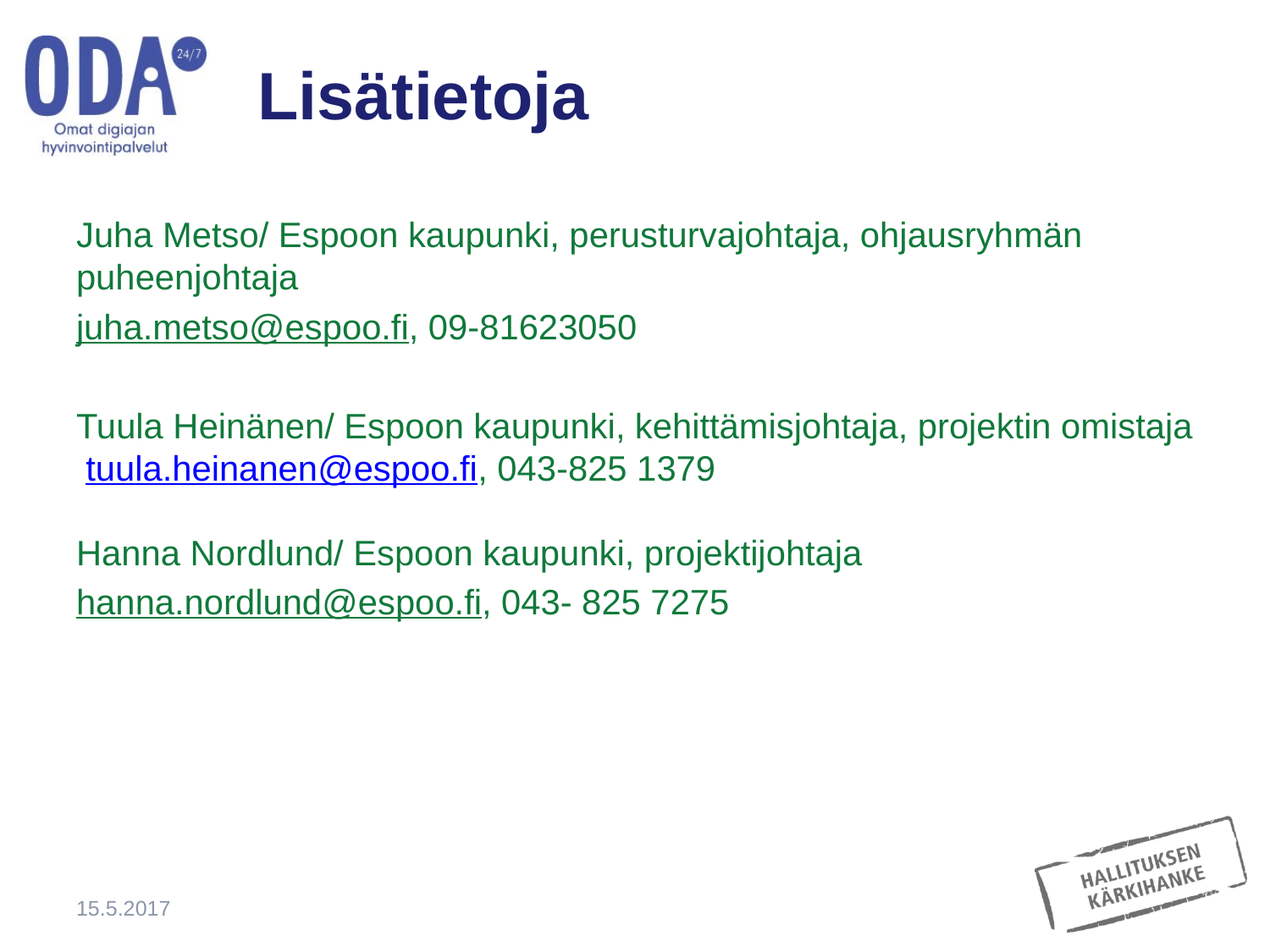

# Lisätietoja
Juha Metso/ Espoon kaupunki, perusturvajohtaja, ohjausryhmän puheenjohtaja
juha.metso@espoo.fi, 09-81623050

Tuula Heinänen/ Espoon kaupunki, kehittämisjohtaja, projektin omistaja  tuula.heinanen@espoo.fi, 043-825 1379
Hanna Nordlund/ Espoon kaupunki, projektijohtaja
hanna.nordlund@espoo.fi, 043- 825 7275

15.5.2017